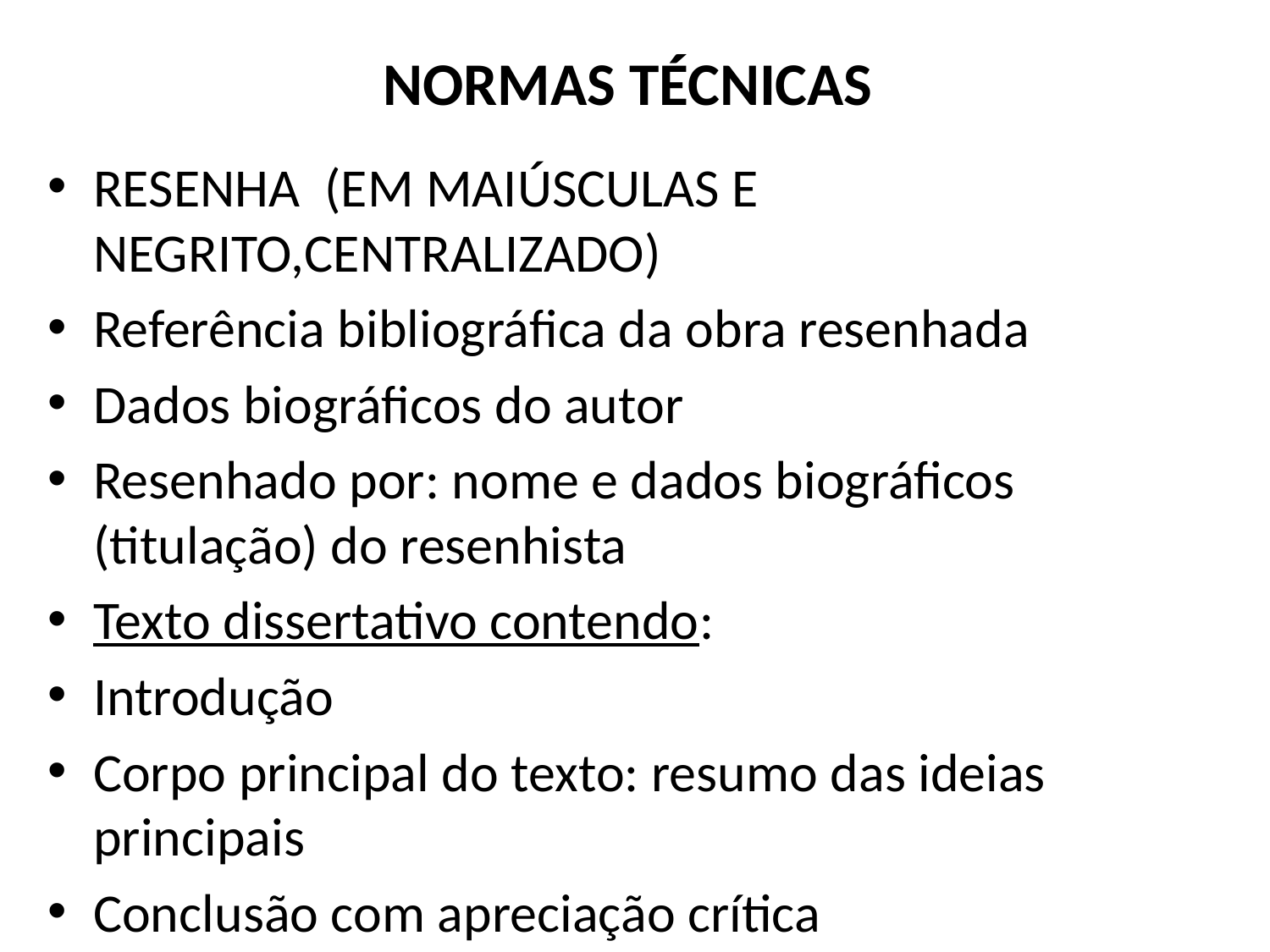

# NORMAS TÉCNICAS
RESENHA  (EM MAIÚSCULAS E NEGRITO,CENTRALIZADO)
Referência bibliográfica da obra resenhada
Dados biográficos do autor
Resenhado por: nome e dados biográficos (titulação) do resenhista
Texto dissertativo contendo:
Introdução
Corpo principal do texto: resumo das ideias principais
Conclusão com apreciação crítica